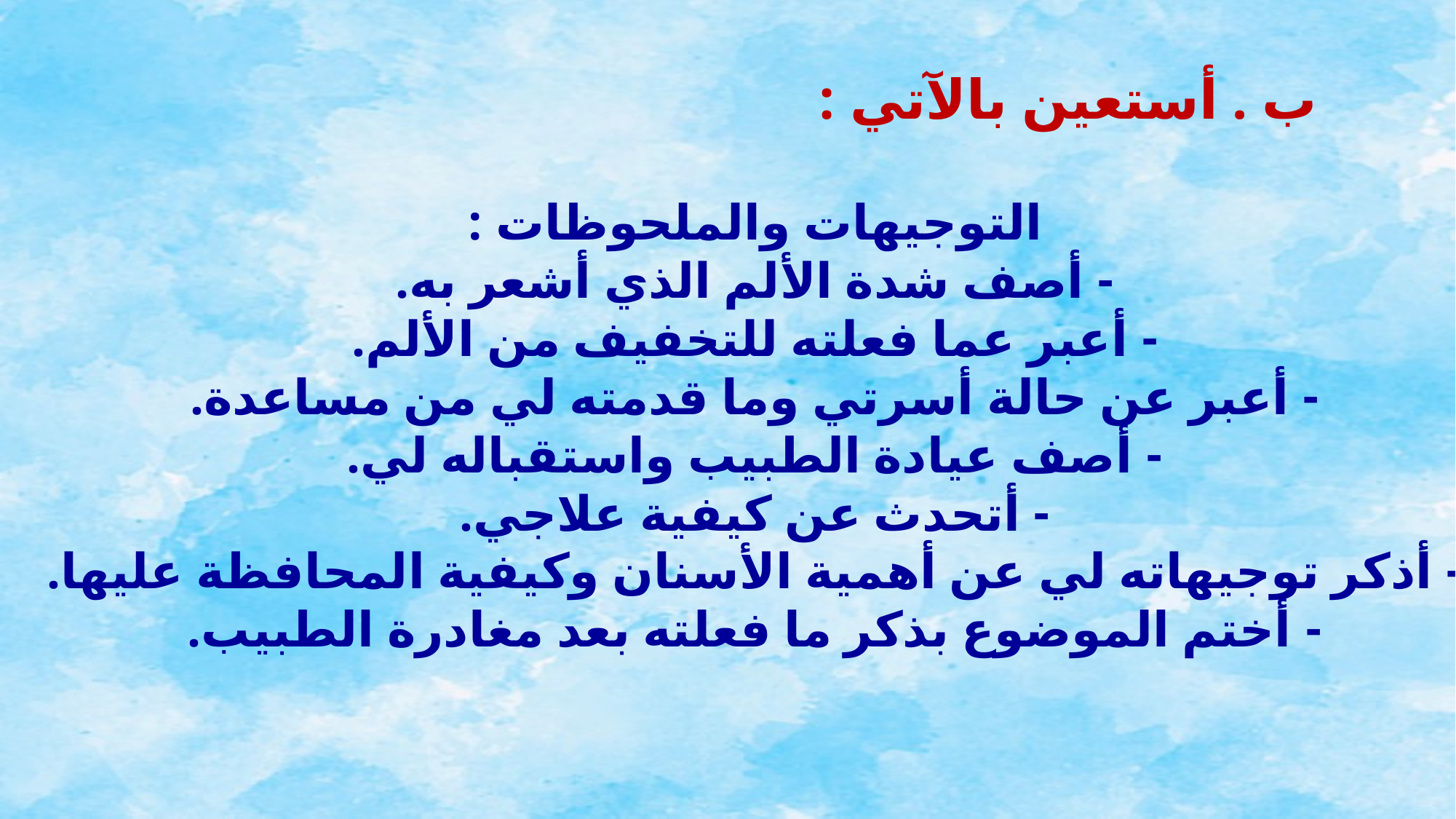

ب . أستعين بالآتي :
التوجيهات والملحوظات :
- أصف شدة الألم الذي أشعر به.
- أعبر عما فعلته للتخفيف من الألم.
- أعبر عن حالة أسرتي وما قدمته لي من مساعدة.
- أصف عيادة الطبيب واستقباله لي.
- أتحدث عن كيفية علاجي.
- أذكر توجيهاته لي عن أهمية الأسنان وكيفية المحافظة عليها.
- أختم الموضوع بذكر ما فعلته بعد مغادرة الطبيب.